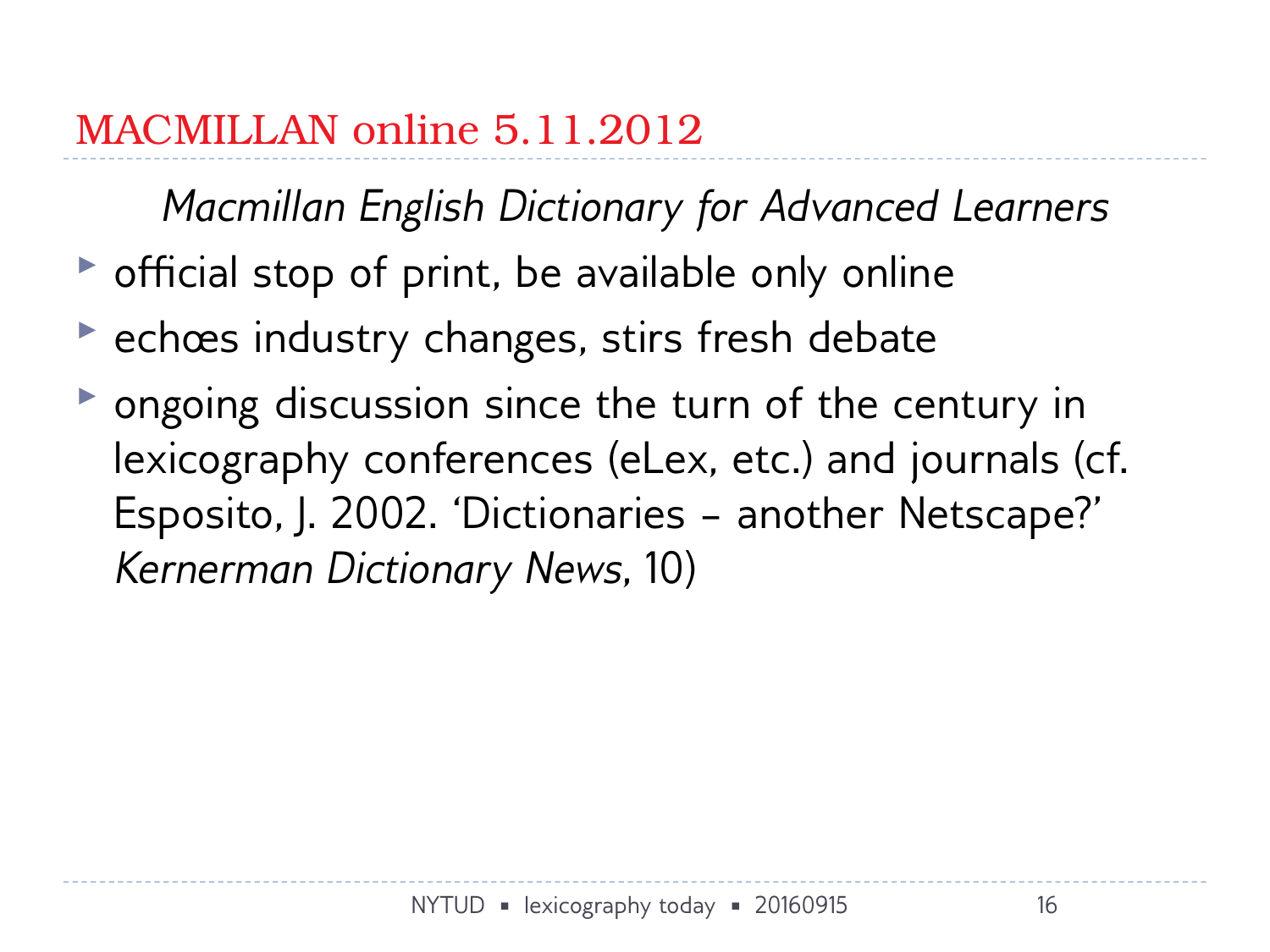

# MACMILLAN online 5.11.2012
Macmillan English Dictionary for Advanced Learners
official stop of print, be available only online
echoes industry changes, stirs fresh debate
ongoing discussion since the turn of the century in lexicography conferences (eLex, etc.) and journals (cf. Esposito, J. 2002. ‘Dictionaries – another Netscape?’ Kernerman Dictionary News, 10)
NYTUD  ▪  lexicography today  ▪  20160915
16